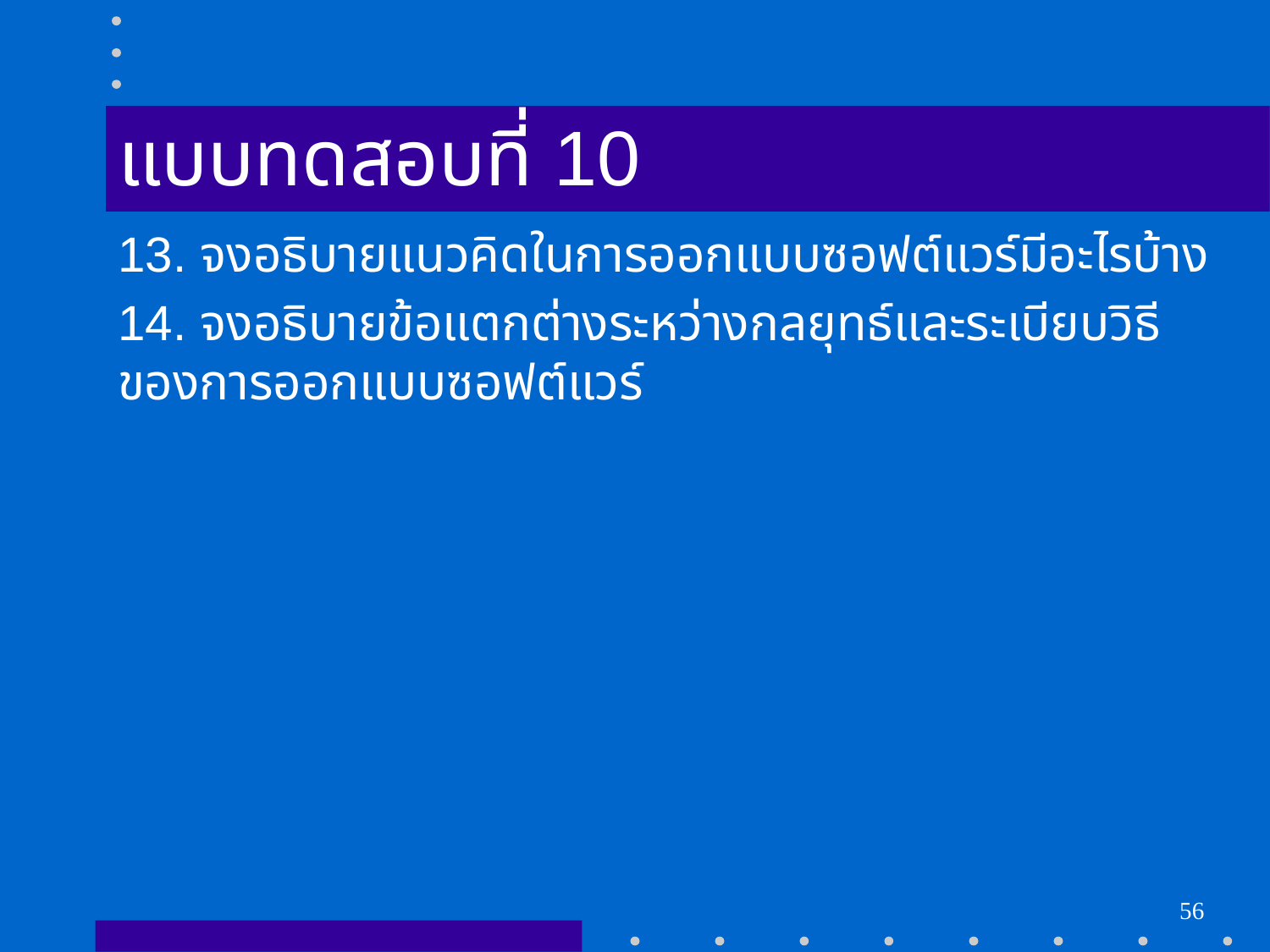

# แบบทดสอบที่ 10
13. จงอธิบายแนวคิดในการออกแบบซอฟต์แวร์มีอะไรบ้าง
14. จงอธิบายข้อแตกต่างระหว่างกลยุทธ์และระเบียบวิธีของการออกแบบซอฟต์แวร์